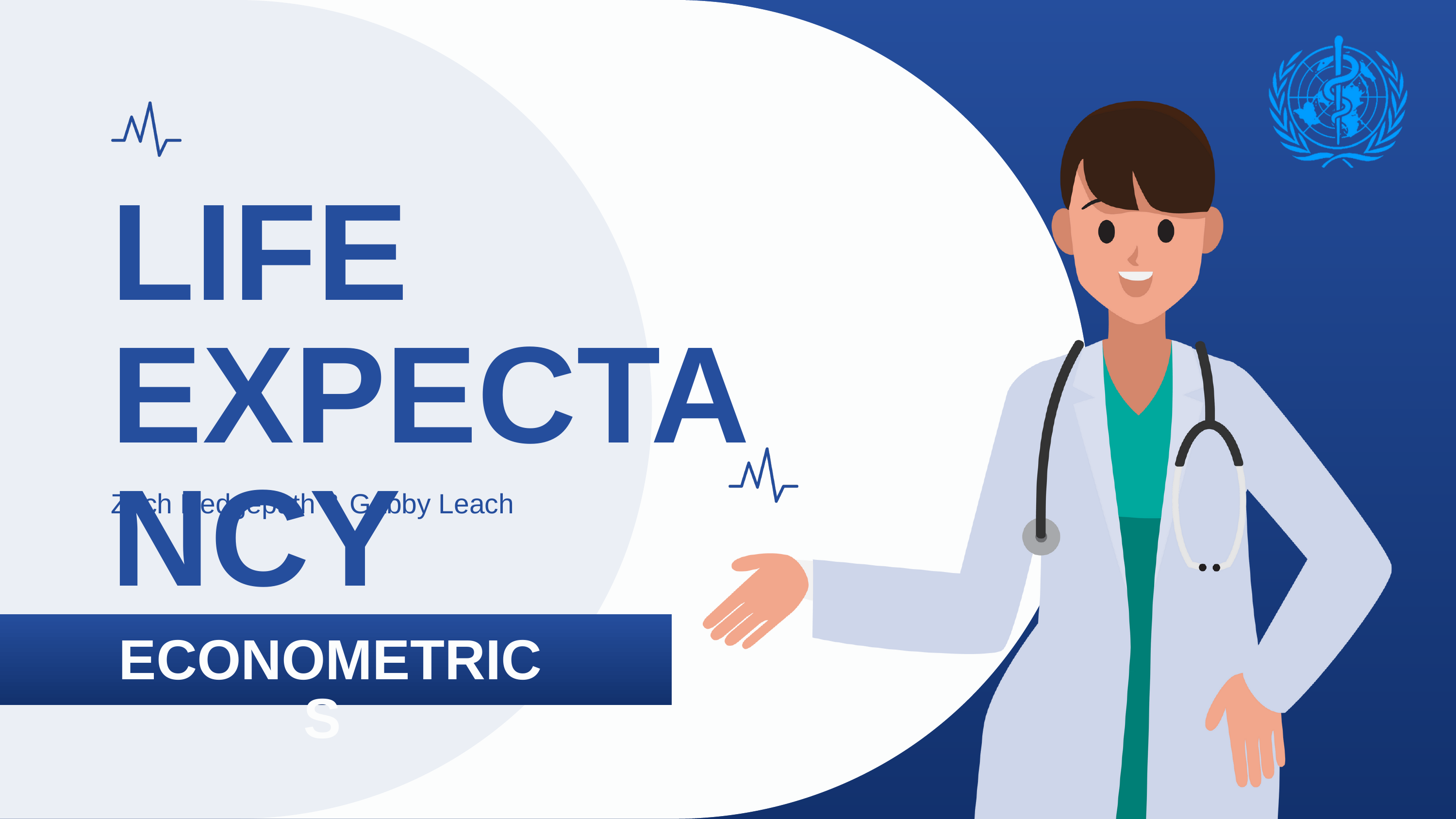

LIFE EXPECTANCY

Zach Hedgepath & Gabby Leach

ECONOMETRICS